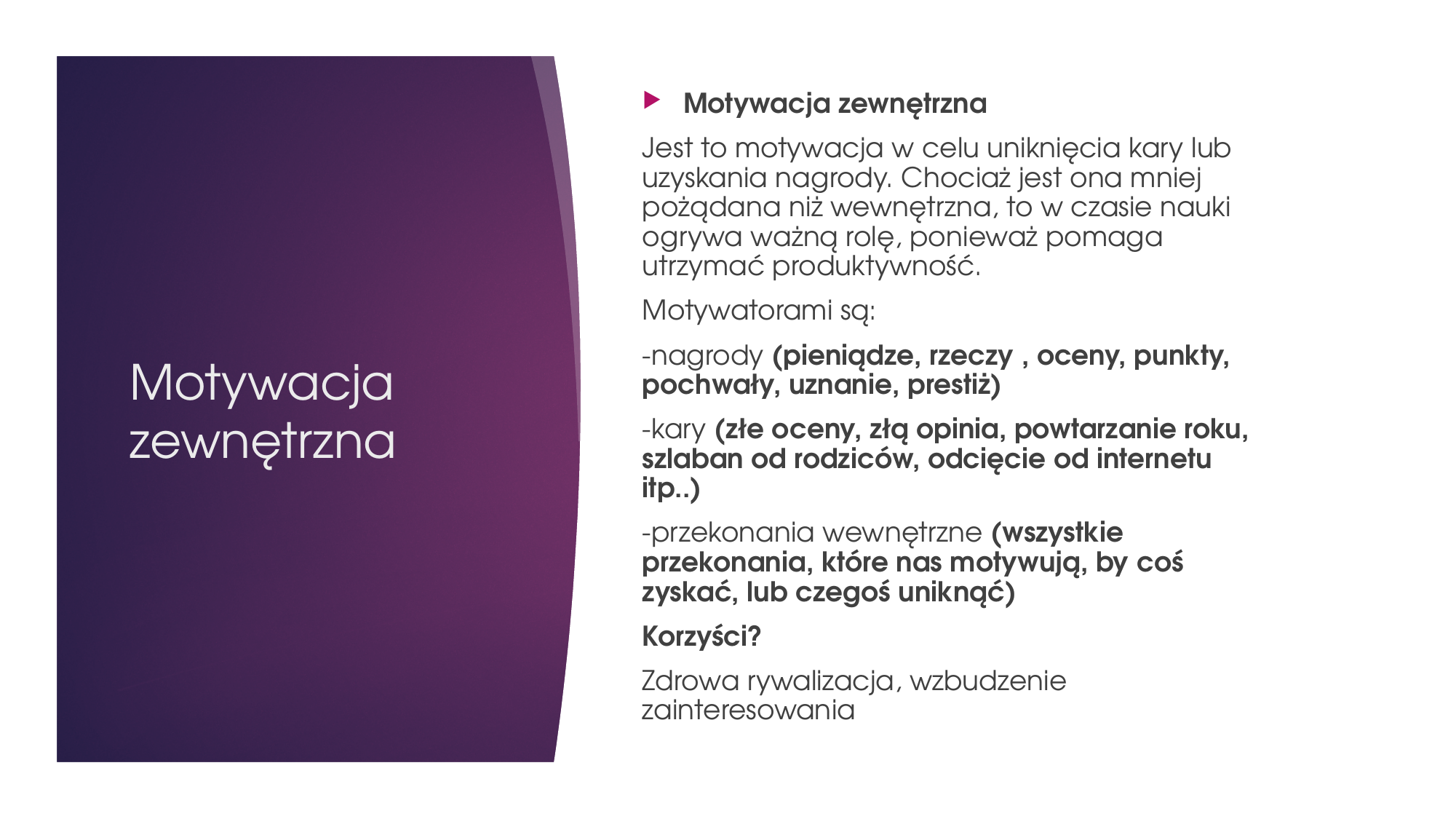

Motywacja zewnętrzna
Jest to motywacja w celu uniknięcia kary lub uzyskania nagrody. Chociaż jest ona mniej pożądana niż wewnętrzna, to w czasie nauki ogrywa ważną rolę, ponieważ pomaga utrzymać produktywność.
Motywatorami są:
-nagrody (pieniądze, rzeczy , oceny, punkty, pochwały, uznanie, prestiż)
-kary (złe oceny, złą opinia, powtarzanie roku, szlaban od rodziców, odcięcie od internetu itp..)
-przekonania wewnętrzne (wszystkie przekonania, które nas motywują, by coś zyskać, lub czegoś uniknąć)
Korzyści?
Zdrowa rywalizacja, wzbudzenie zainteresowania
# Motywacja zewnętrzna